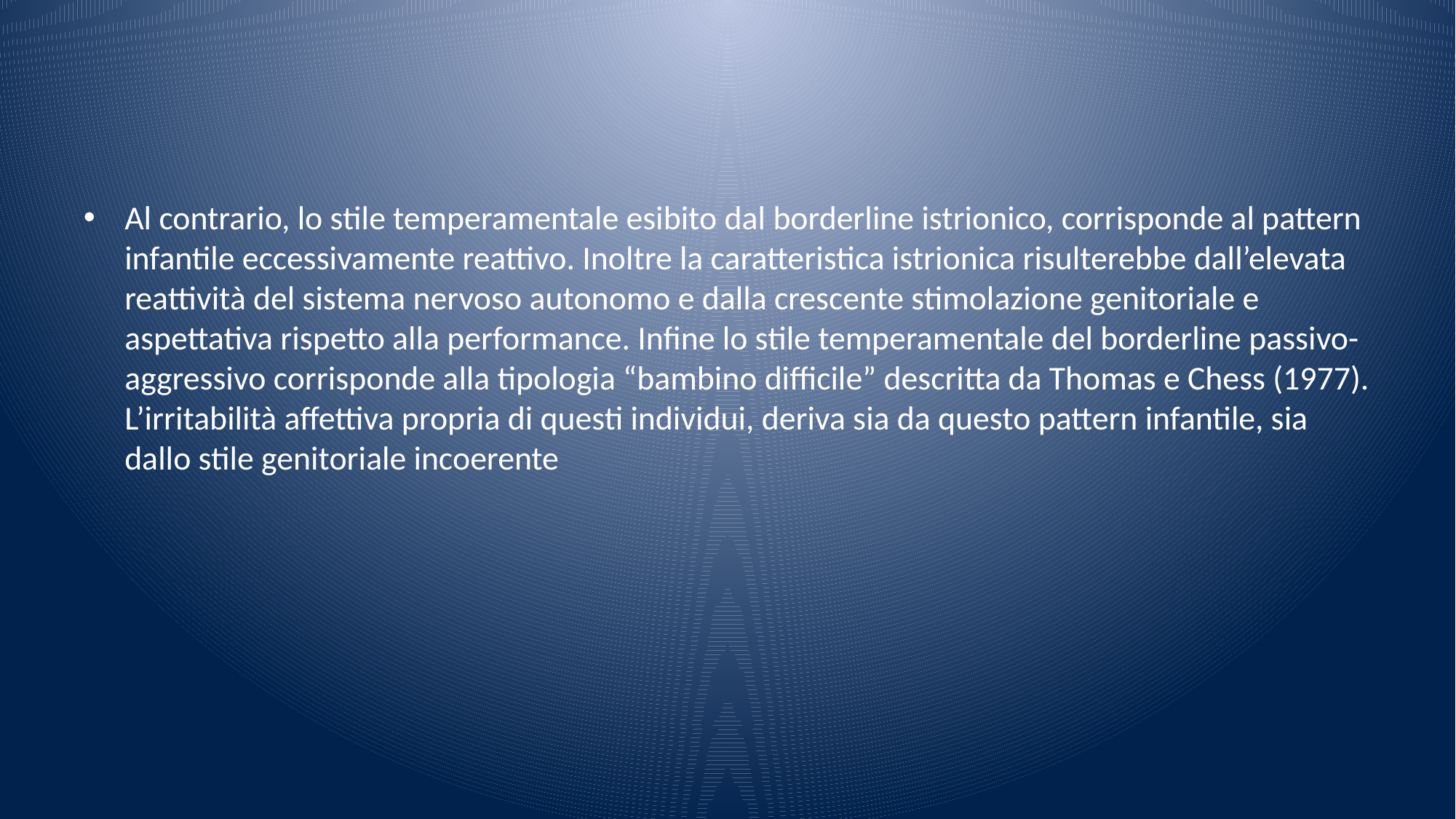

#
Al contrario, lo stile temperamentale esibito dal borderline istrionico, corrisponde al pattern infantile eccessivamente reattivo. Inoltre la caratteristica istrionica risulterebbe dall’elevata reattività del sistema nervoso autonomo e dalla crescente stimolazione genitoriale e aspettativa rispetto alla performance. Infine lo stile temperamentale del borderline passivo-aggressivo corrisponde alla tipologia “bambino difficile” descritta da Thomas e Chess (1977). L’irritabilità affettiva propria di questi individui, deriva sia da questo pattern infantile, sia dallo stile genitoriale incoerente